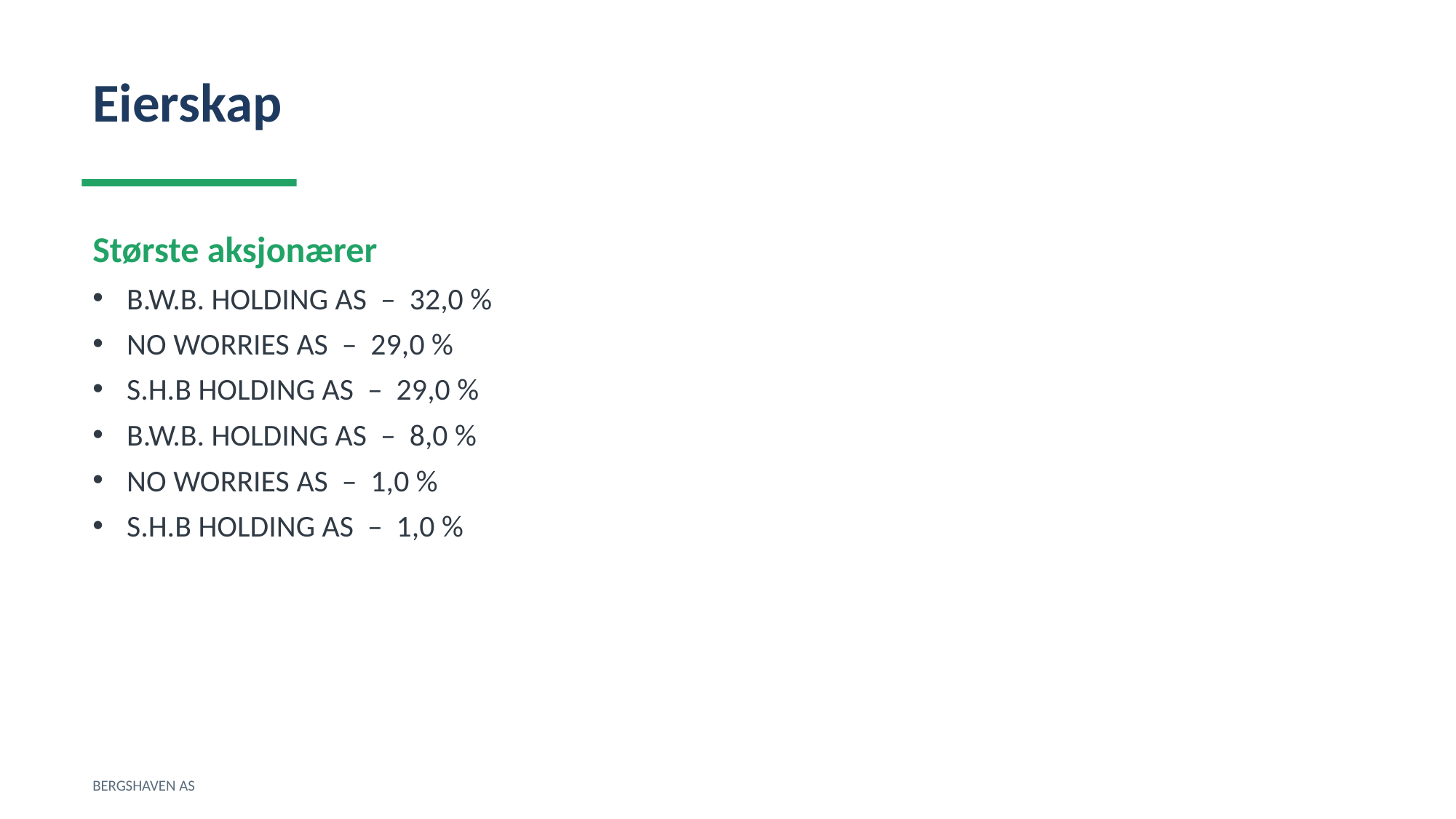

Eierskap

Største aksjonærer
B.W.B. HOLDING AS  –  32,0 %
NO WORRIES AS  –  29,0 %
S.H.B HOLDING AS  –  29,0 %
B.W.B. HOLDING AS  –  8,0 %
NO WORRIES AS  –  1,0 %
S.H.B HOLDING AS  –  1,0 %
BERGSHAVEN AS